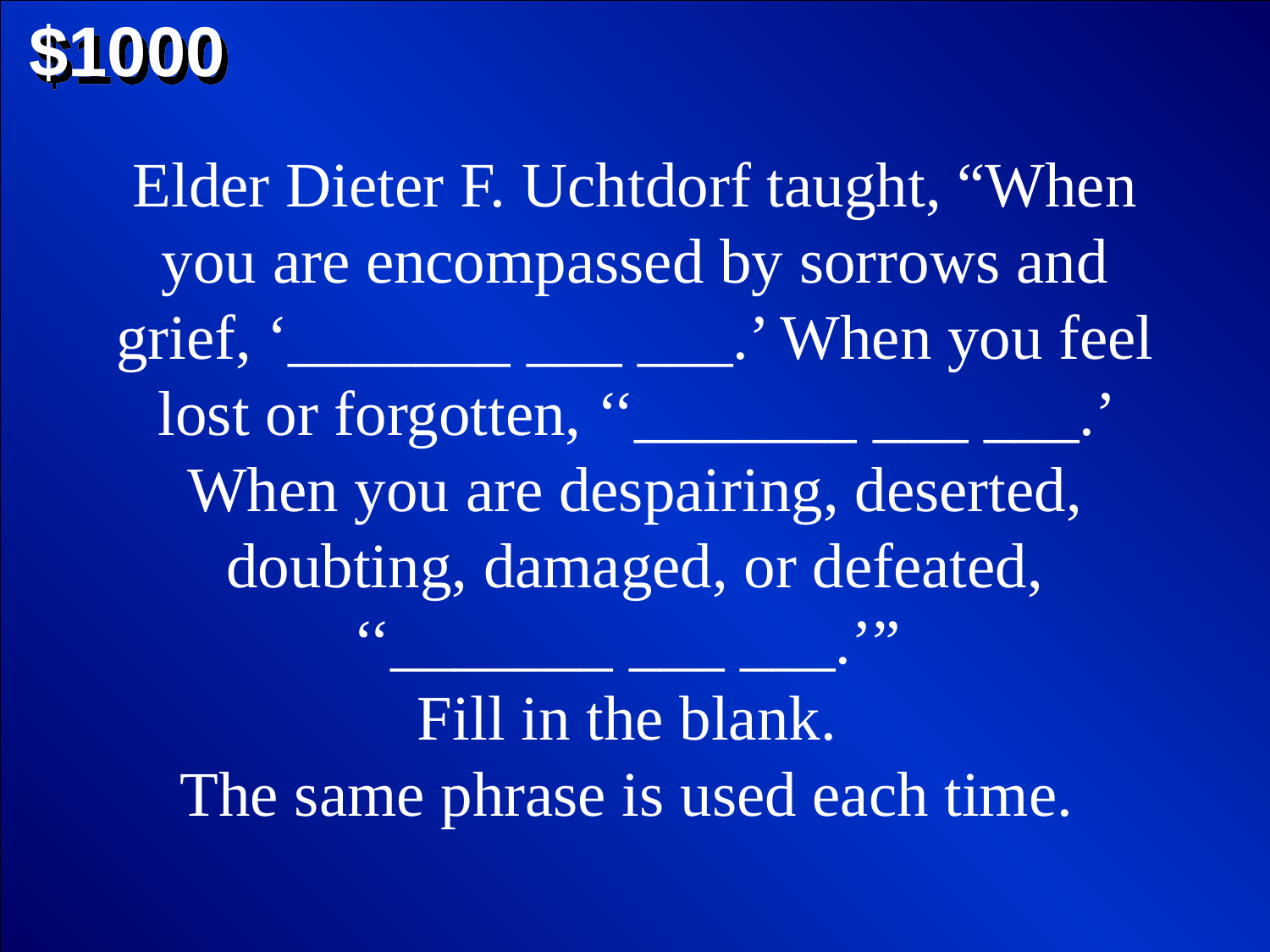

$1000
Elder Dieter F. Uchtdorf taught, “When you are encompassed by sorrows and grief, ‘_______ ___ ___.’ When you feel lost or forgotten, ‘‘_______ ___ ___.’ When you are despairing, deserted, doubting, damaged, or defeated, ‘‘_______ ___ ___.’”
Fill in the blank.
The same phrase is used each time.